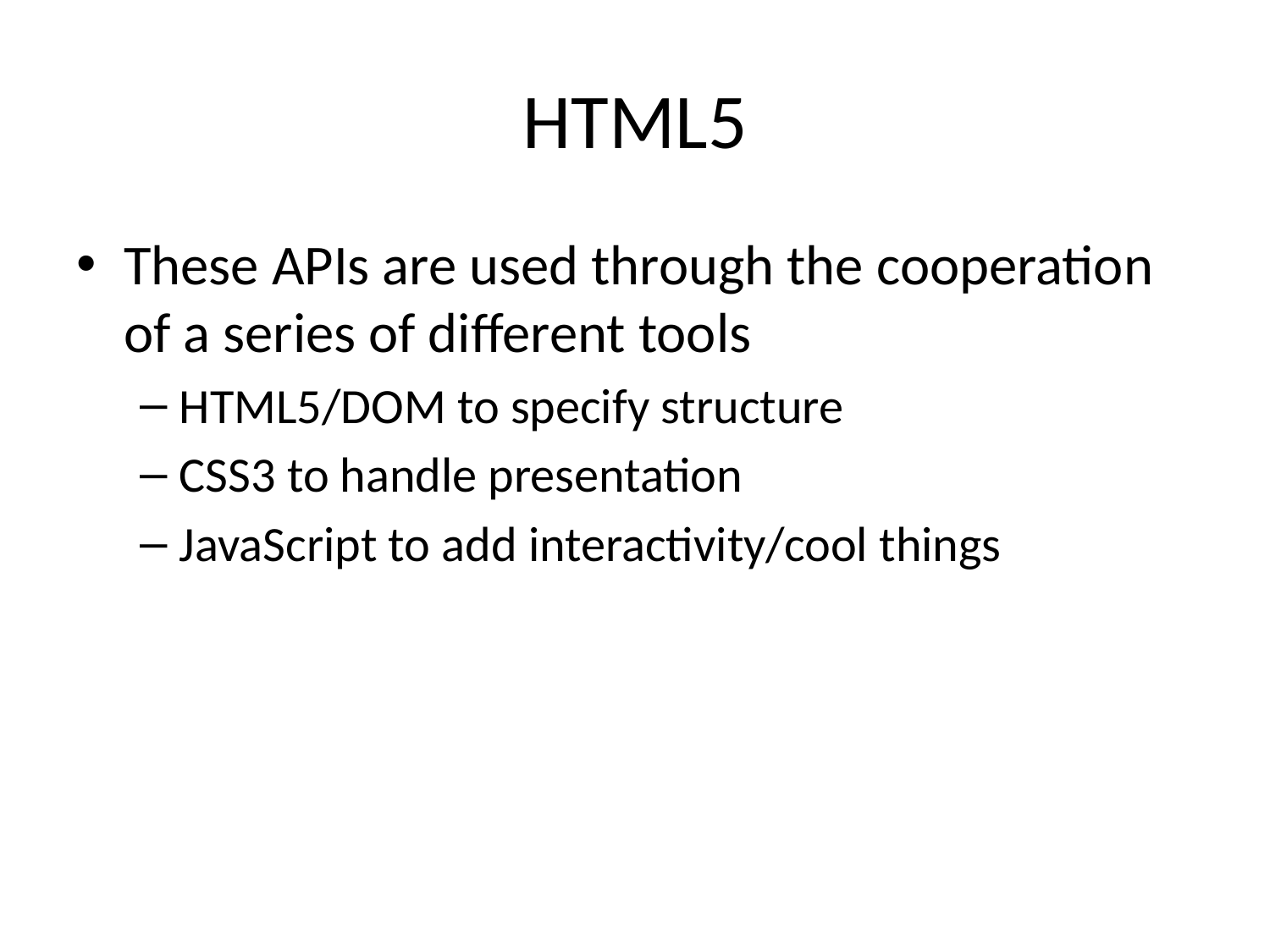

# HTML5
These APIs are used through the cooperation of a series of different tools
HTML5/DOM to specify structure
CSS3 to handle presentation
JavaScript to add interactivity/cool things